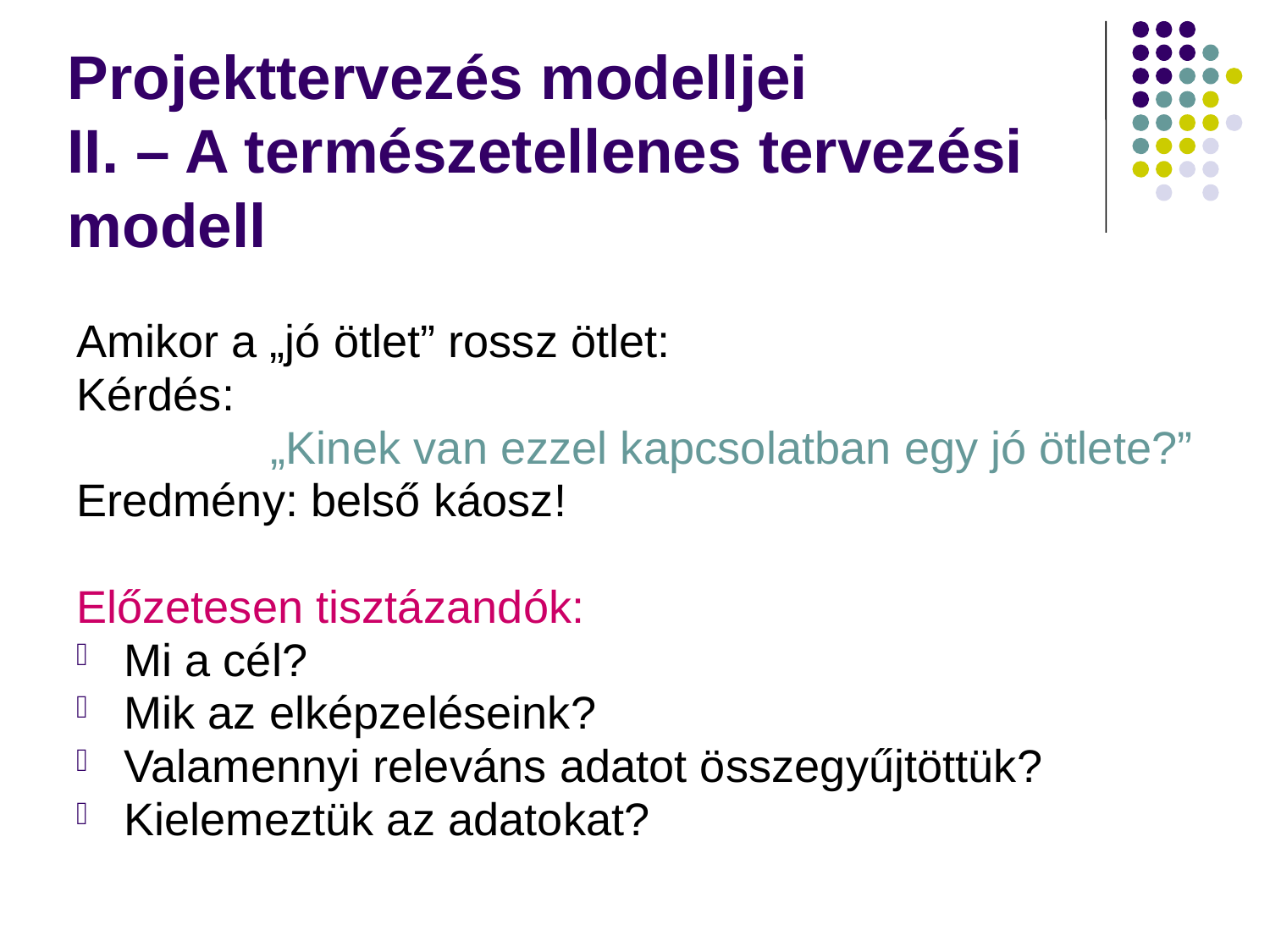

# Projekttervezés modelljei II. – A természetellenes tervezési modell
Amikor a „jó ötlet” rossz ötlet:
Kérdés:
„Kinek van ezzel kapcsolatban egy jó ötlete?”
Eredmény: belső káosz!

Előzetesen tisztázandók:
Mi a cél?
Mik az elképzeléseink?
Valamennyi releváns adatot összegyűjtöttük?
Kielemeztük az adatokat?